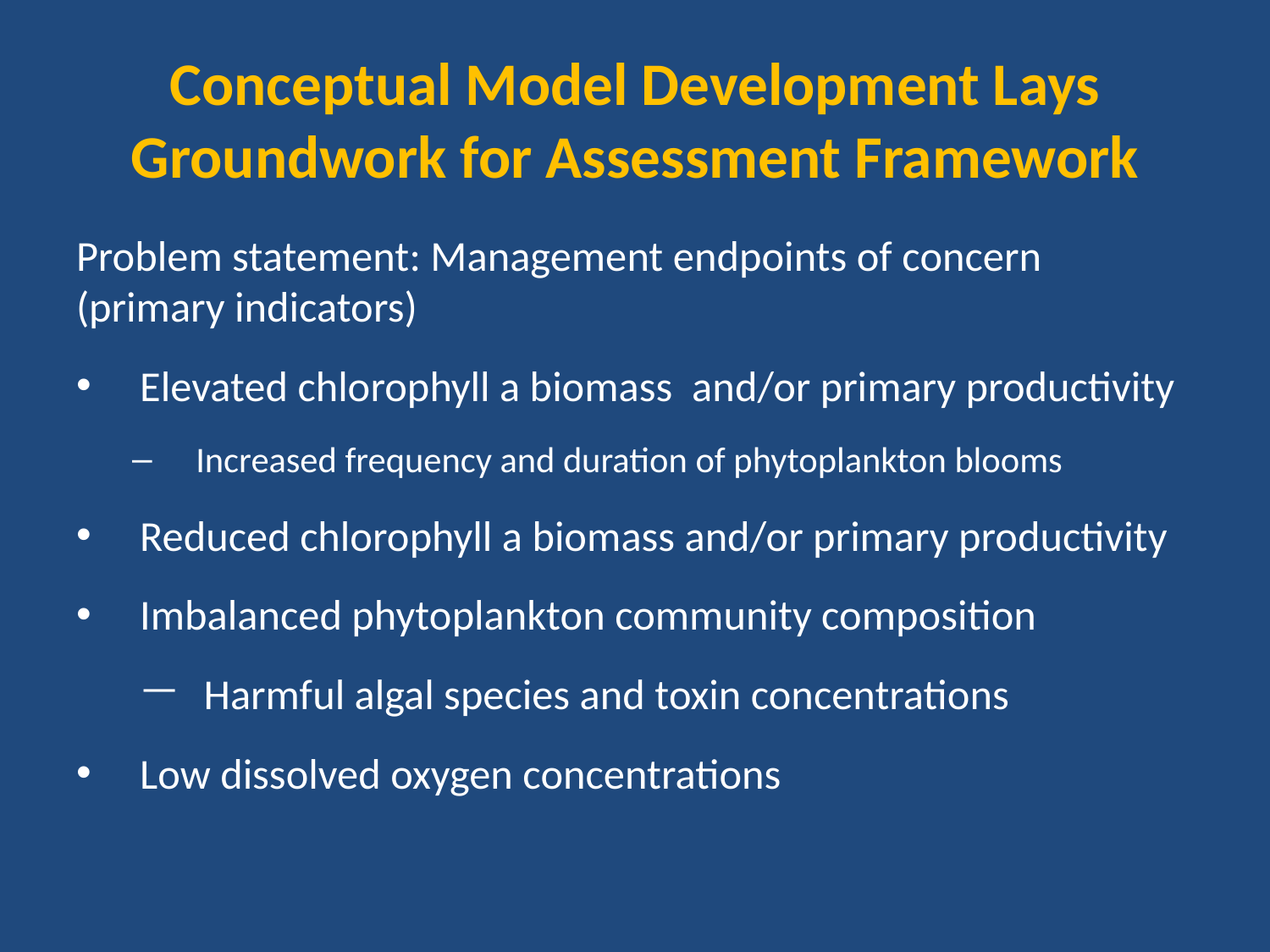

# Conceptual Model Development Lays Groundwork for Assessment Framework
Problem statement: Management endpoints of concern (primary indicators)
Elevated chlorophyll a biomass  and/or primary productivity
Increased frequency and duration of phytoplankton blooms
Reduced chlorophyll a biomass and/or primary productivity
Imbalanced phytoplankton community composition
Harmful algal species and toxin concentrations
Low dissolved oxygen concentrations